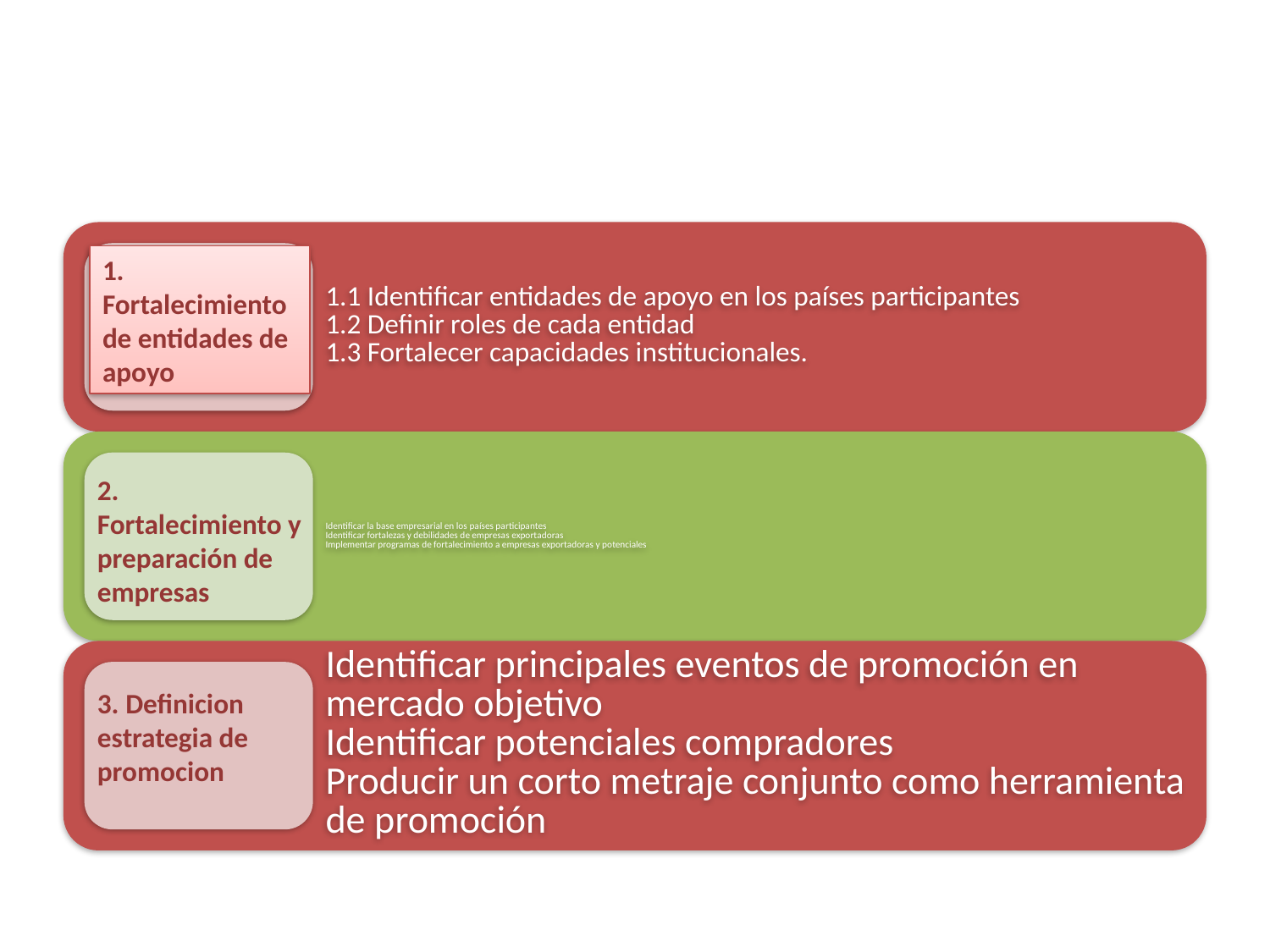

#
1.1 Identificar entidades de apoyo en los países participantes
Identificar la base empresarial en los países participantes
Identificar principales eventos de promoción en mercado objetivo
1.3 Fortalecer capacidades institucionales.
Implementar programas de fortalecimiento a empresas exportadoras y potenciales
Identificar potenciales compradores
Producir un corto metraje conjunto como herramienta de promoción
1.2 Definir roles de cada entidad
Identificar fortalezas y debilidades de empresas exportadoras
1. Fortalecimiento de entidades de apoyo
2. Fortalecimiento y preparación de empresas
3. Definicion estrategia de promocion